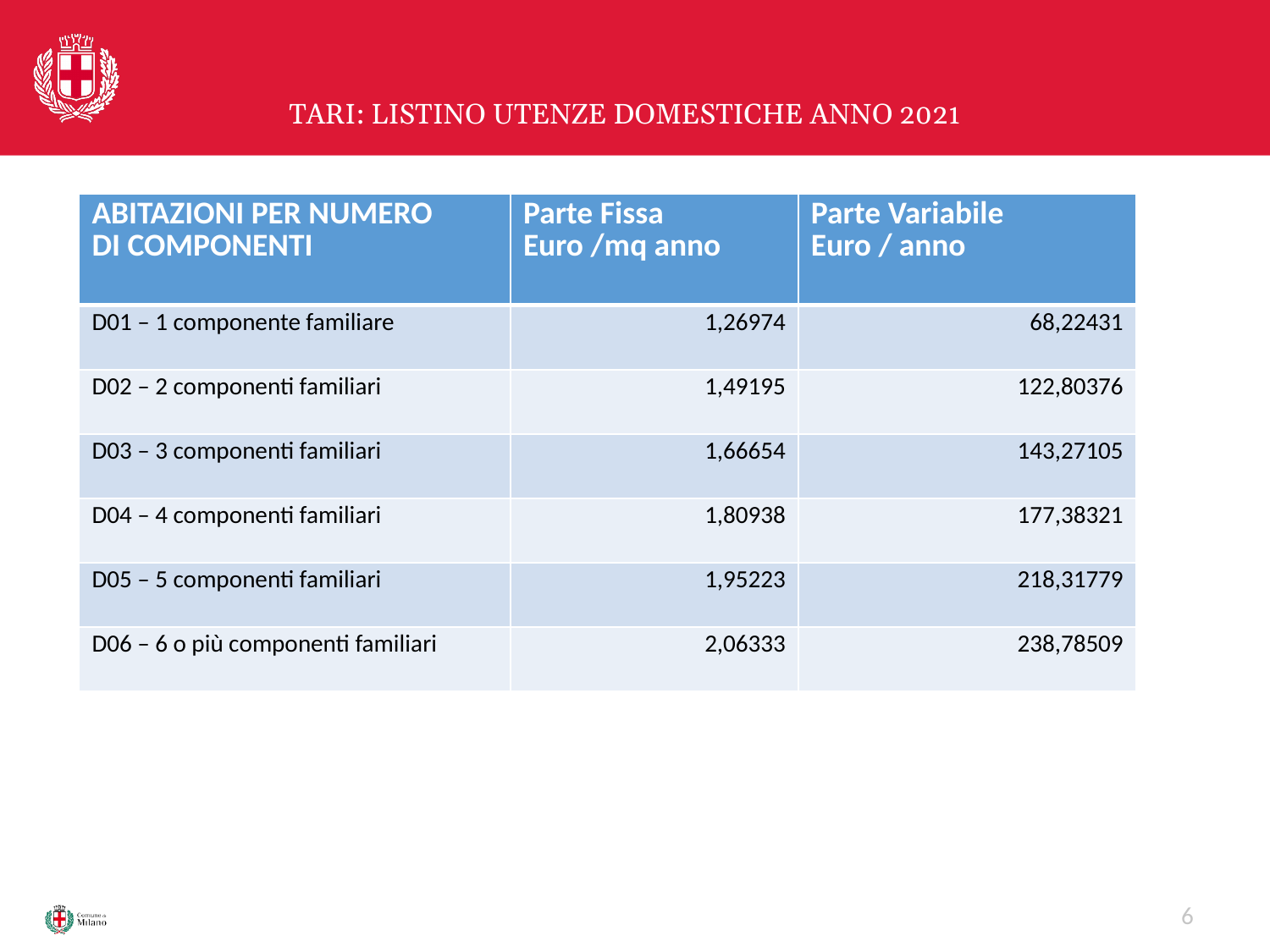

# TARI: LISTINO UTENZE DOMESTICHE ANNO 2021
| ABITAZIONI PER NUMERO DI COMPONENTI | Parte Fissa Euro /mq anno | Parte Variabile Euro / anno |
| --- | --- | --- |
| D01 – 1 componente familiare | 1,26974 | 68,22431 |
| D02 – 2 componenti familiari | 1,49195 | 122,80376 |
| D03 – 3 componenti familiari | 1,66654 | 143,27105 |
| D04 – 4 componenti familiari | 1,80938 | 177,38321 |
| D05 – 5 componenti familiari | 1,95223 | 218,31779 |
| D06 – 6 o più componenti familiari | 2,06333 | 238,78509 |
6